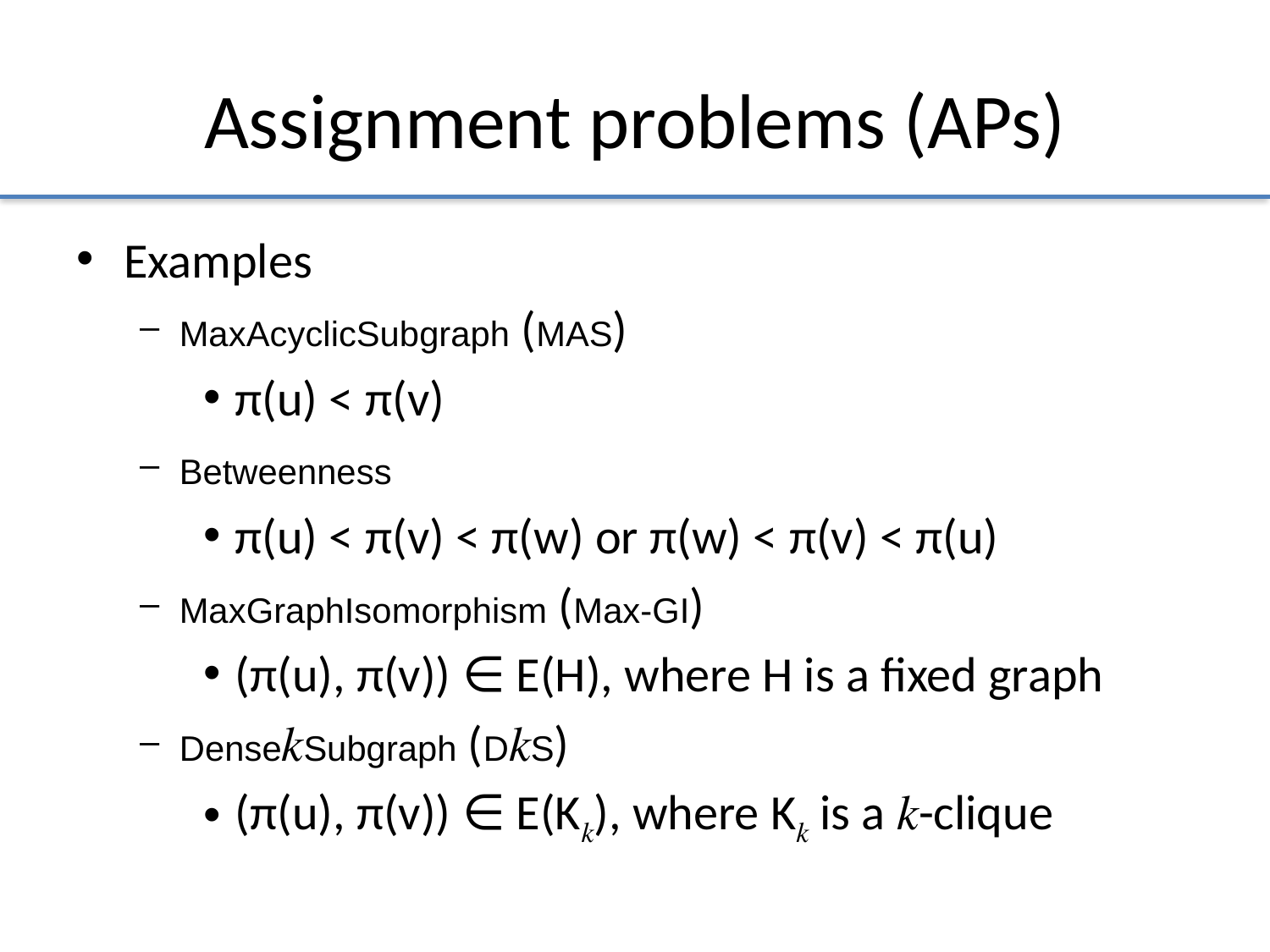

# Assignment problems (APs)
Examples
MaxAcyclicSubgraph (MAS)
π(u) < π(v)
Betweenness
π(u) < π(v) < π(w) or π(w) < π(v) < π(u)
MaxGraphIsomorphism (Max-GI)
(π(u), π(v)) ∈ E(H), where H is a fixed graph
DensekSubgraph (DkS)
(π(u), π(v)) ∈ E(Kk), where Kk is a k-clique